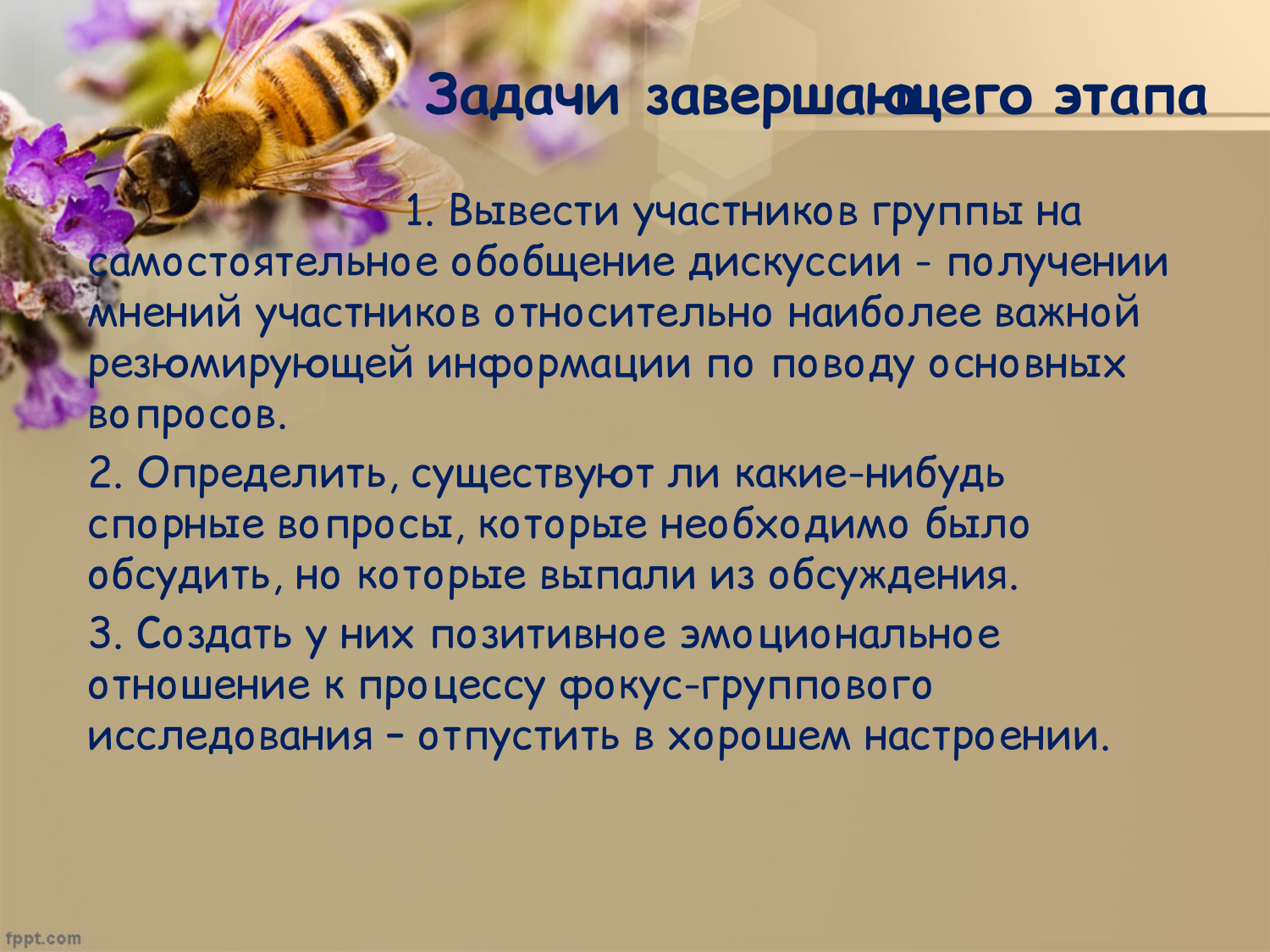

# Задачи завершающего этапа
                         1. Вывести участников группы на самостоятельное обобщение дискуссии - получении мнений участников относительно наиболее важной резюмирующей информации по поводу основных вопросов.
2. Определить, существуют ли какие-нибудь спорные вопросы, которые необходимо было обсудить, но которые выпали из обсуждения.
3. Создать у них позитивное эмоциональное отношение к процессу фокус-группового исследования – отпустить в хорошем настроении.